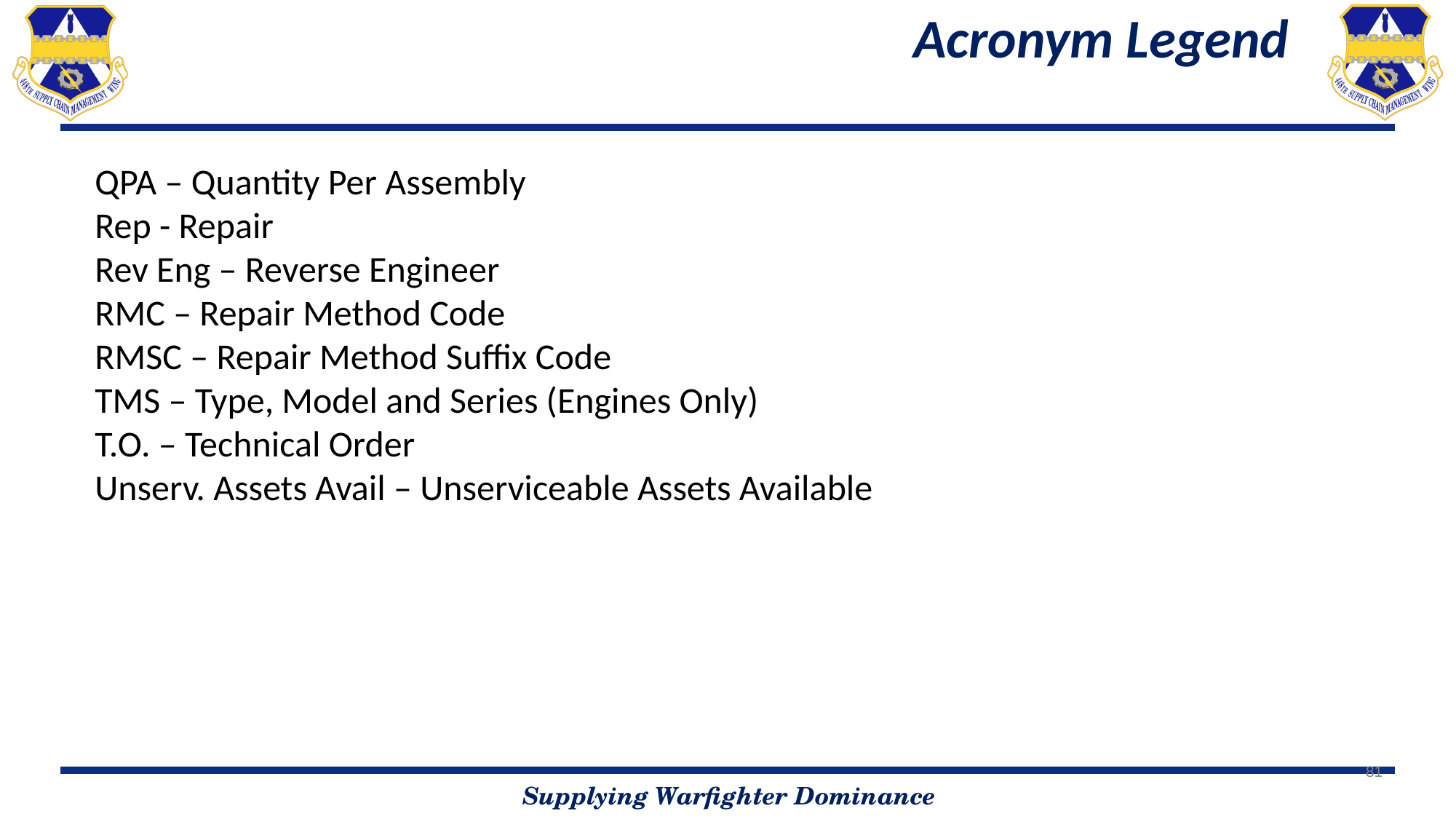

# Acronym Legend
QPA – Quantity Per Assembly
Rep - Repair
Rev Eng – Reverse Engineer
RMC – Repair Method Code
RMSC – Repair Method Suffix Code
TMS – Type, Model and Series (Engines Only)
T.O. – Technical Order
Unserv. Assets Avail – Unserviceable Assets Available

81